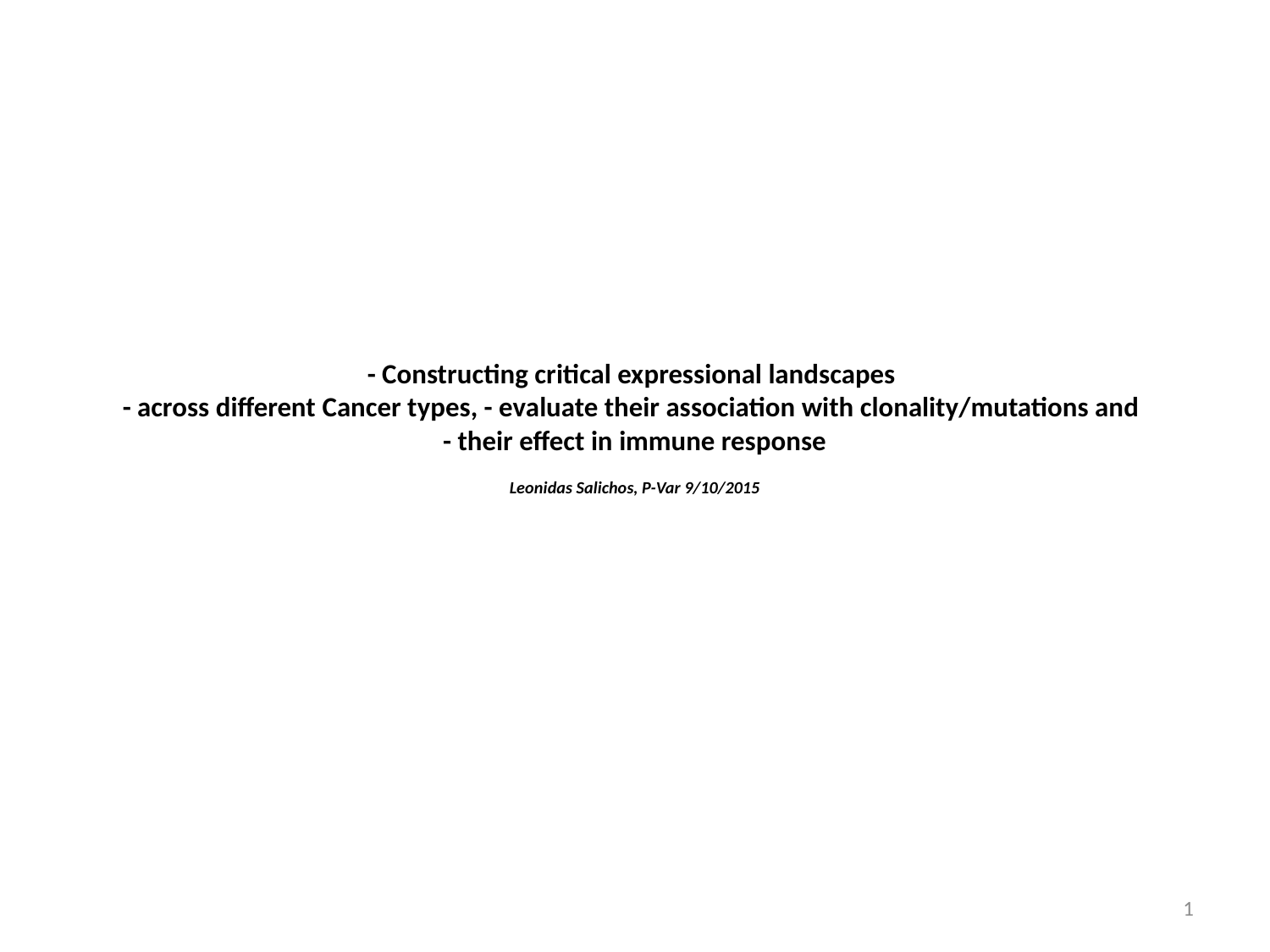

# - Constructing critical expressional landscapes - across different Cancer types, - evaluate their association with clonality/mutations and - their effect in immune response Leonidas Salichos, P-Var 9/10/2015
1